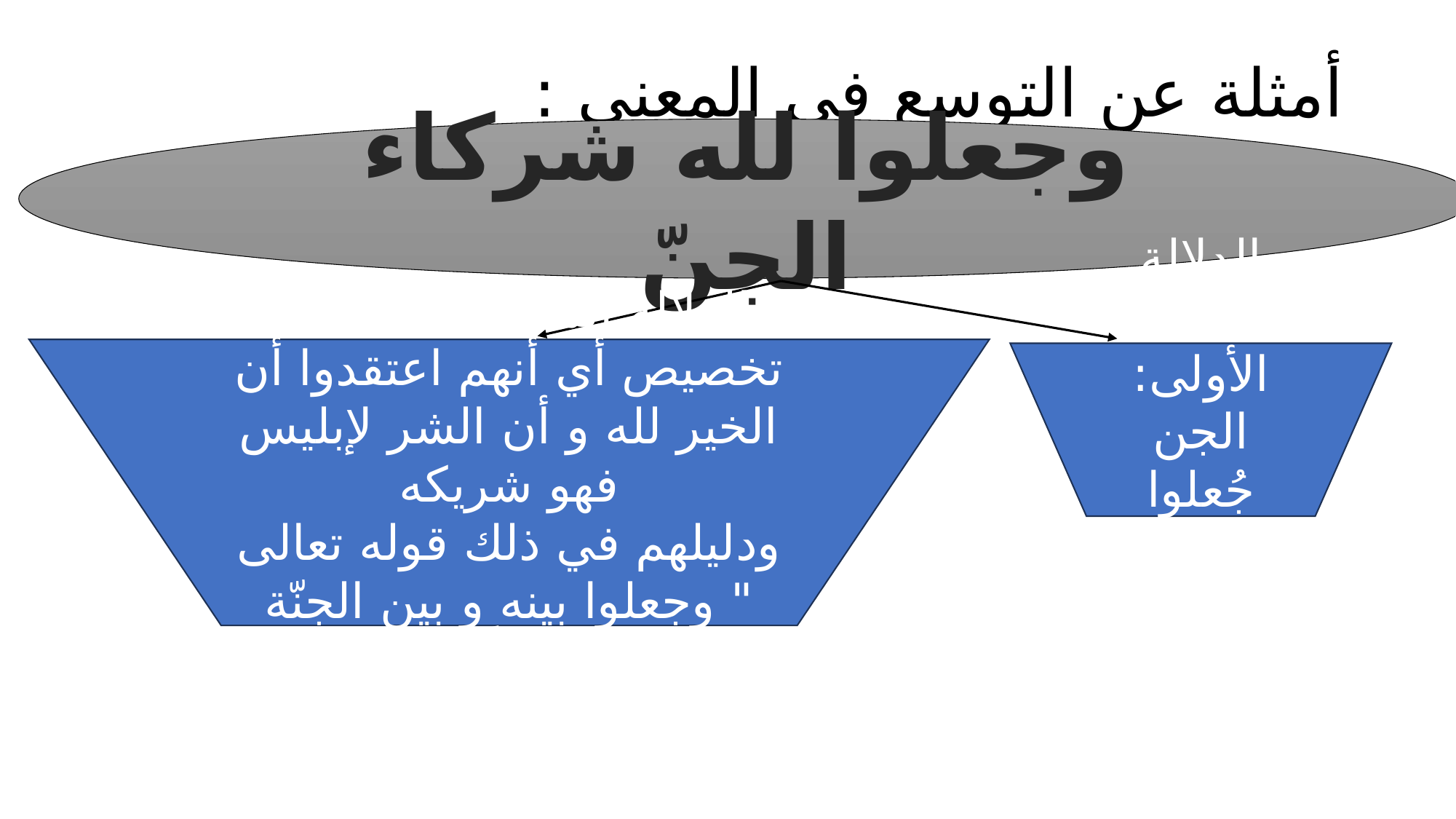

أمثلة عن التوسع في المعنى :

وجعلوا لله شركاء الجنّ
الدلالة المحتملة الثانية  :
تخصيص أي أنهم اعتقدوا أن الخير لله و أن الشر لإبليس فهو شريكه
ودليلهم في ذلك قوله تعالى " وجعلوا بينه و بين الجنّة نسباً "
الدلالة المحتملة الأولى: الجن جُعلوا شركاء وثناء